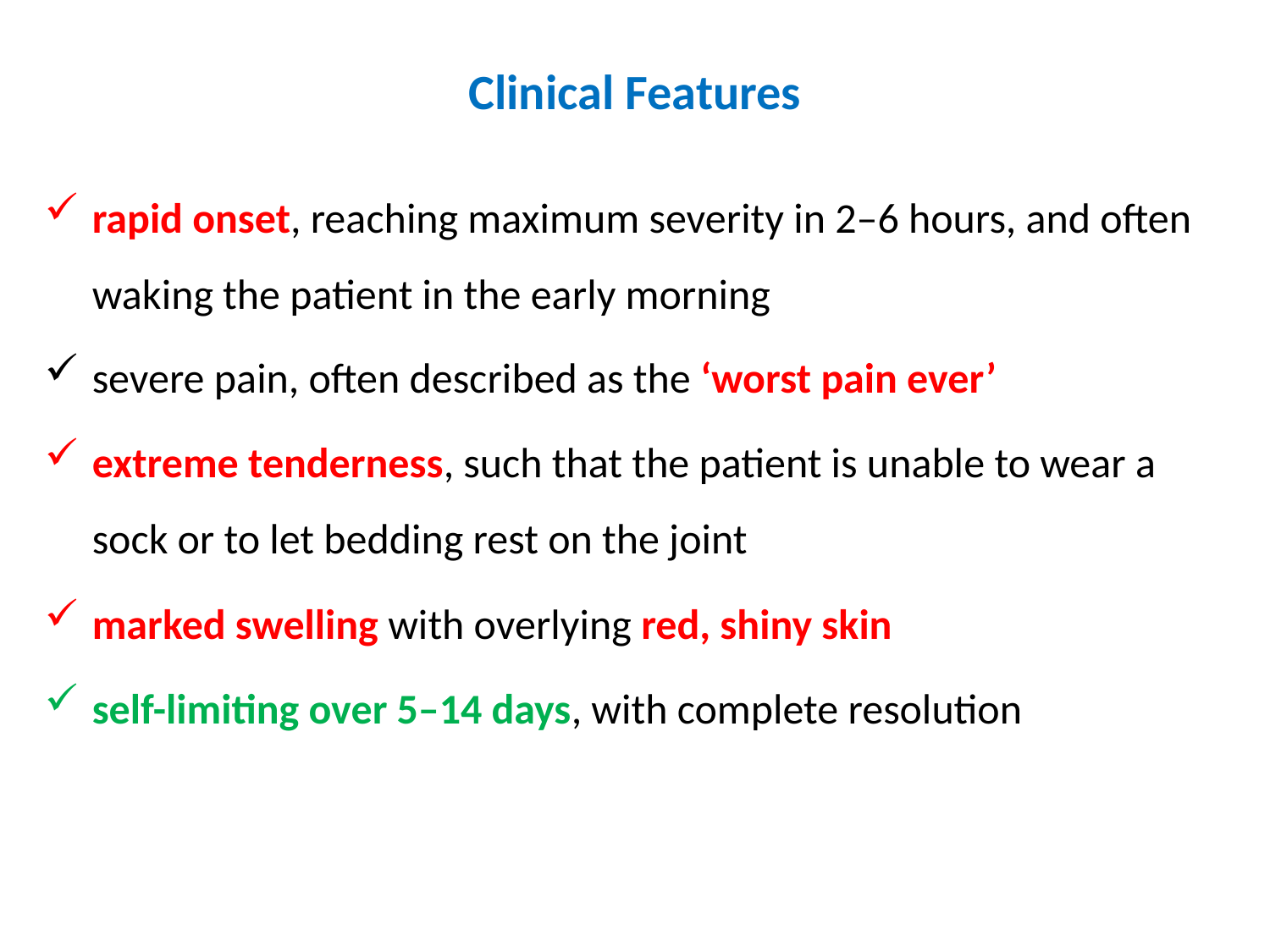

# Clinical Features
rapid onset, reaching maximum severity in 2–6 hours, and often waking the patient in the early morning
severe pain, often described as the ‘worst pain ever’
extreme tenderness, such that the patient is unable to wear a sock or to let bedding rest on the joint
marked swelling with overlying red, shiny skin
self-limiting over 5–14 days, with complete resolution